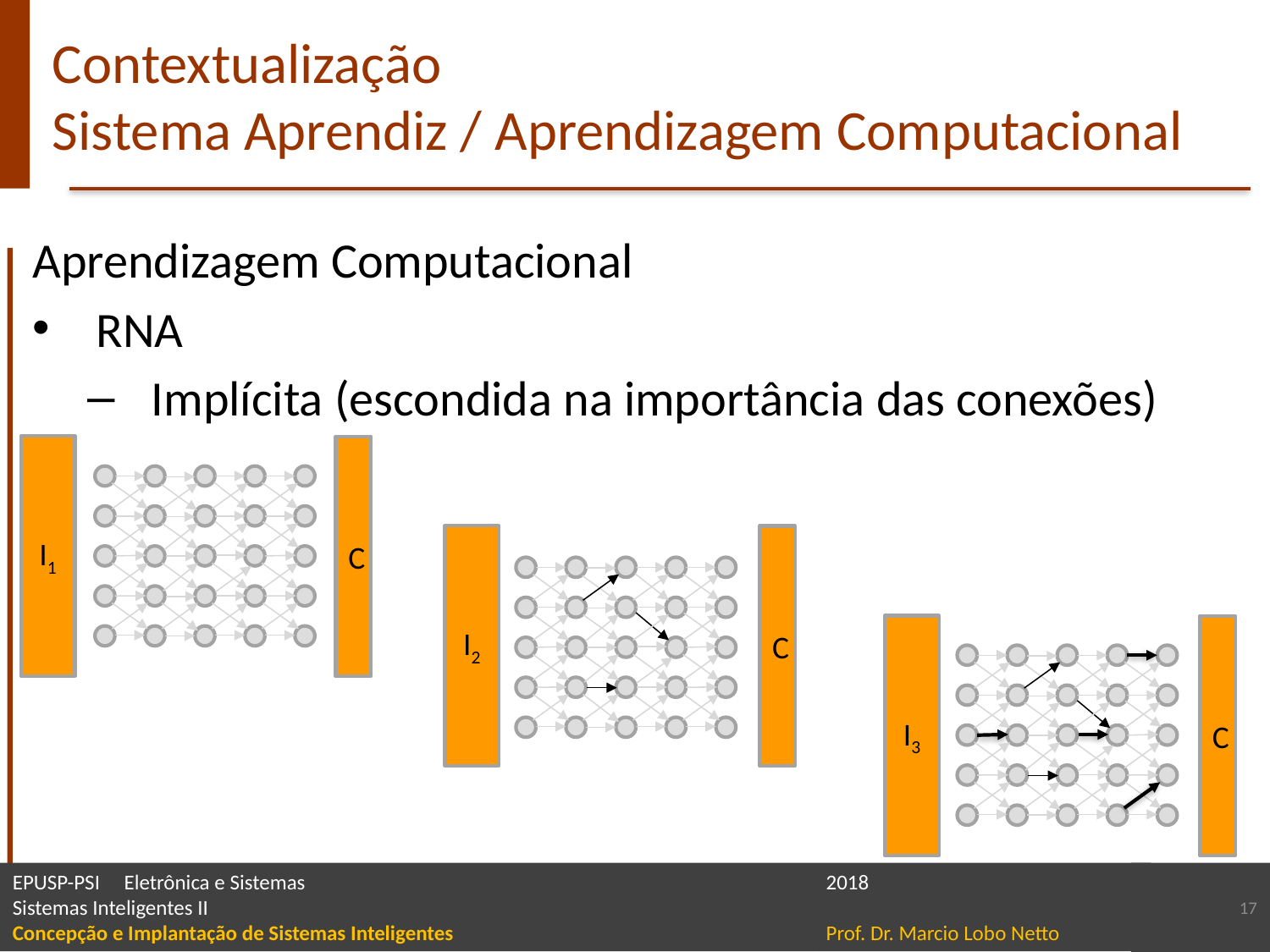

# Contextualização Sistema Aprendiz / Aprendizagem Computacional
Aprendizagem Computacional
RNA
Implícita (escondida na importância das conexões)

I1
C

I2
C

I3
C

17